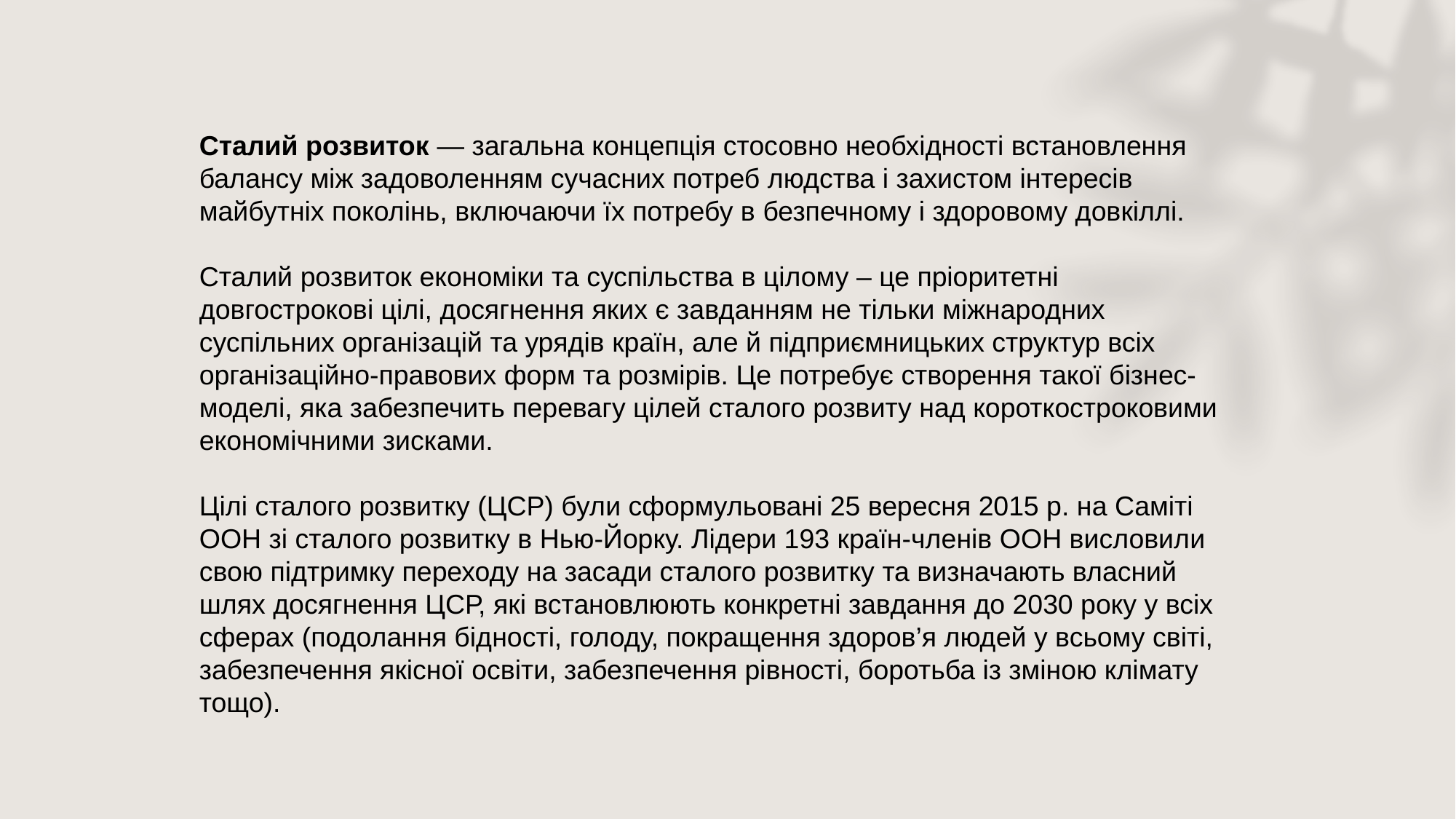

Сталий розвиток — загальна концепція стосовно необхідності встановлення балансу між задоволенням сучасних потреб людства і захистом інтересів майбутніх поколінь, включаючи їх потребу в безпечному і здоровому довкіллі.

Сталий розвиток економіки та суспільства в цілому – це пріоритетні довгострокові цілі, досягнення яких є завданням не тільки міжнародних суспільних організацій та урядів країн, але й підприємницьких структур всіх організаційно-правових форм та розмірів. Це потребує створення такої бізнес-моделі, яка забезпечить перевагу цілей сталого розвиту над короткостроковими економічними зисками.

Цілі сталого розвитку (ЦСР) були сформульовані 25 вересня 2015 р. на Саміті ООН зі сталого розвитку в Нью-Йорку. Лідери 193 країн-членів ООН висловили свою підтримку переходу на засади сталого розвитку та визначають власний шлях досягнення ЦСР, які встановлюють конкретні завдання до 2030 року у всіх сферах (подолання бідності, голоду, покращення здоров’я людей у всьому світі, забезпечення якісної освіти, забезпечення рівності, боротьба із зміною клімату тощо).